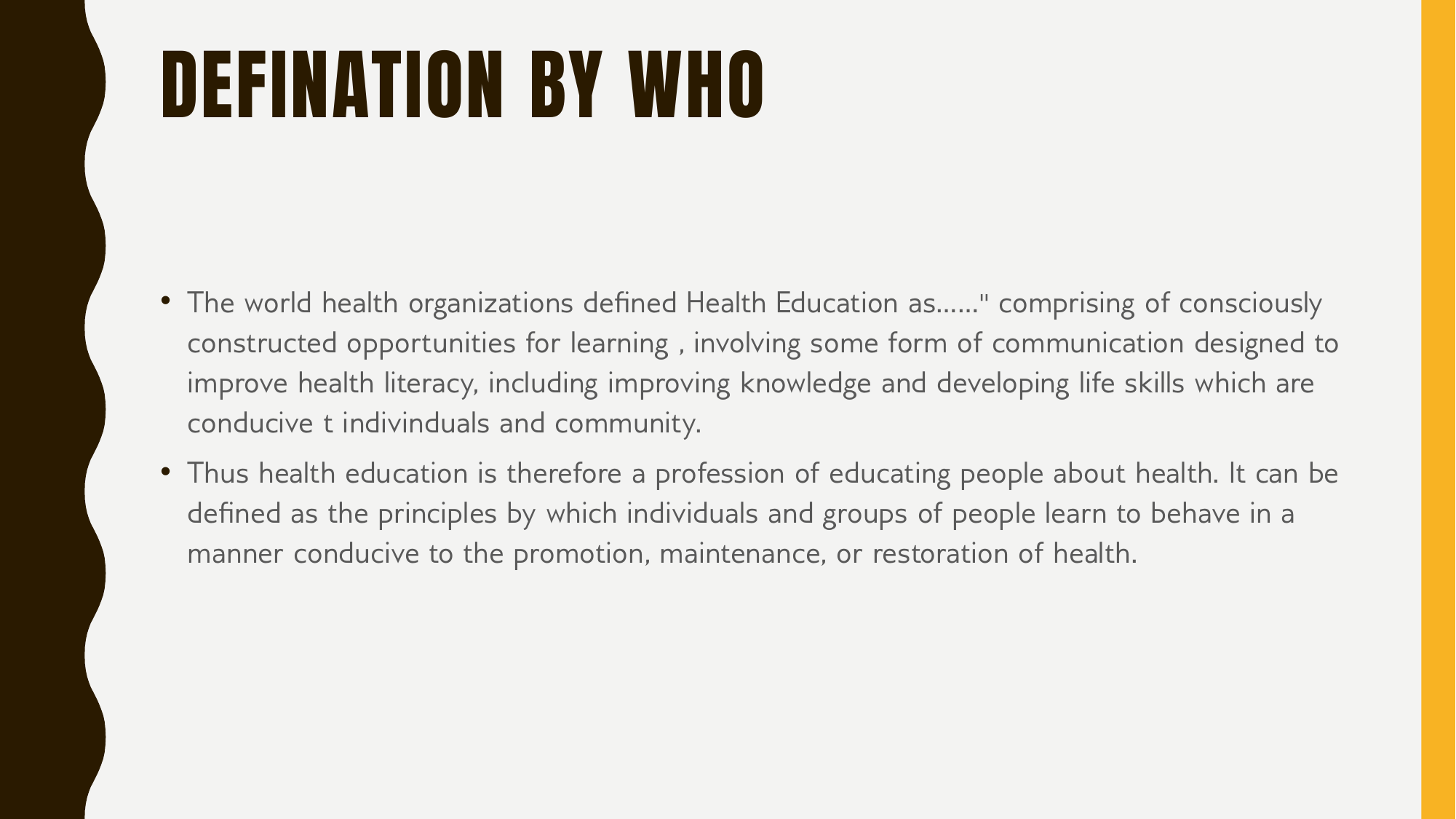

# Defination by who
The world health organizations defined Health Education as……" comprising of consciously constructed opportunities for learning , involving some form of communication designed to improve health literacy, including improving knowledge and developing life skills which are conducive t indivinduals and community.
Thus health education is therefore a profession of educating people about health. It can be defined as the principles by which individuals and groups of people learn to behave in a manner conducive to the promotion, maintenance, or restoration of health.